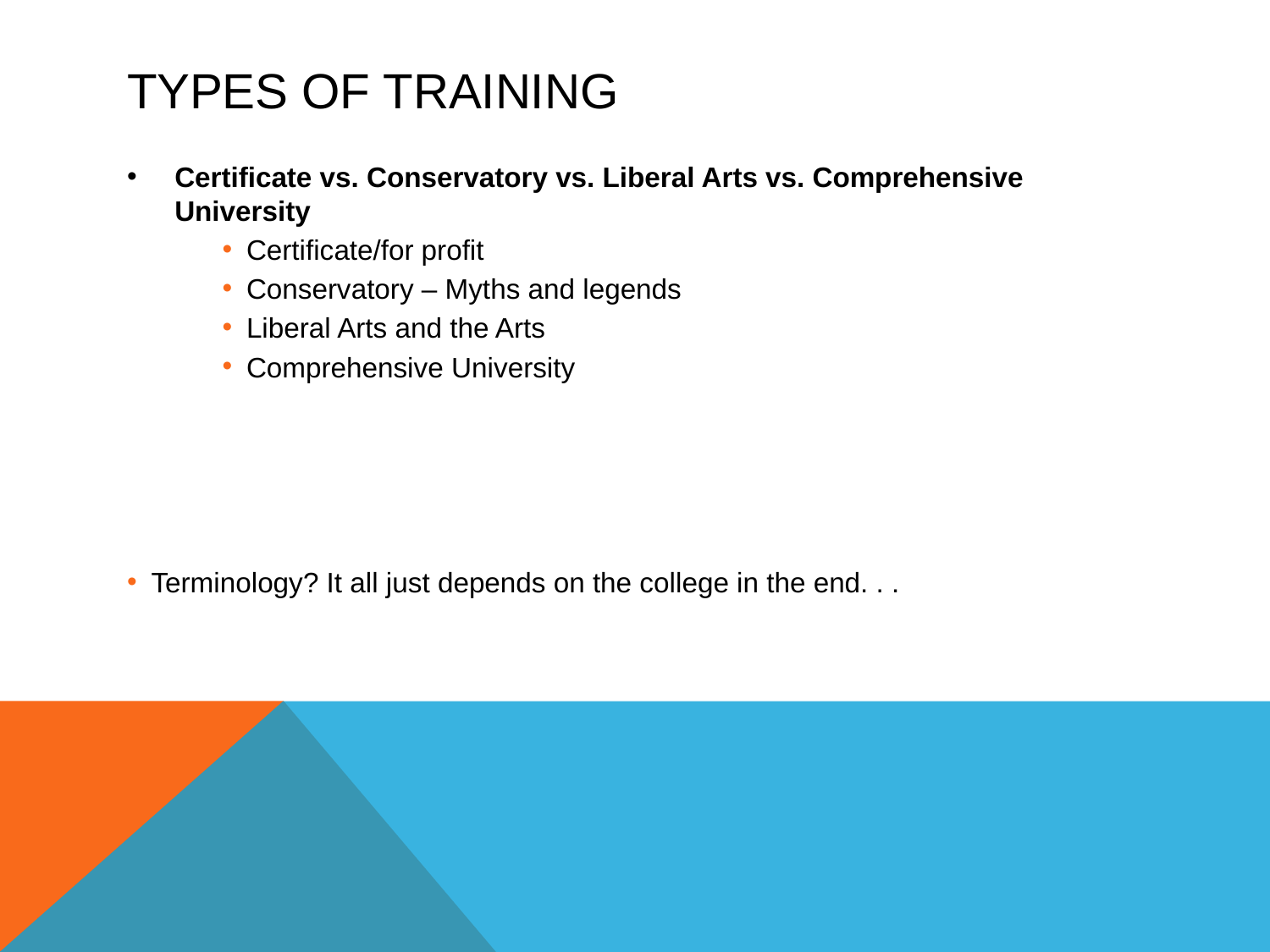

# Types of Training
Certificate vs. Conservatory vs. Liberal Arts vs. Comprehensive University
Certificate/for profit
Conservatory – Myths and legends
Liberal Arts and the Arts
Comprehensive University

Terminology? It all just depends on the college in the end. . .